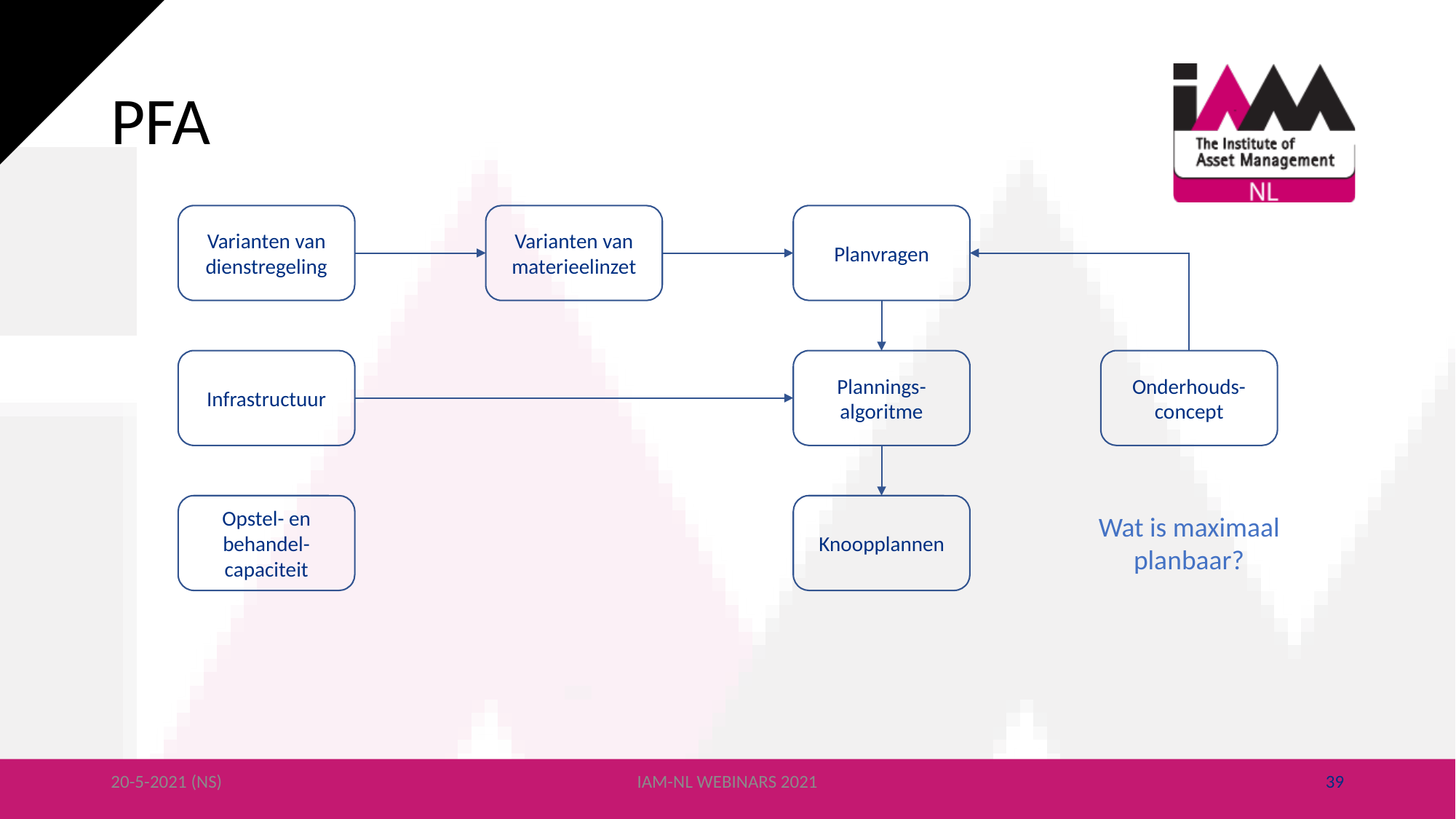

# PFA
Varianten van
dienstregeling
Varianten van
materieelinzet
Planvragen
Infrastructuur
Plannings-
algoritme
Onderhouds- concept
Opstel- en
behandel-capaciteit
Knoopplannen
Wat is maximaal planbaar?
20-5-2021 (NS)
IAM-NL WEBINARS 2021
39